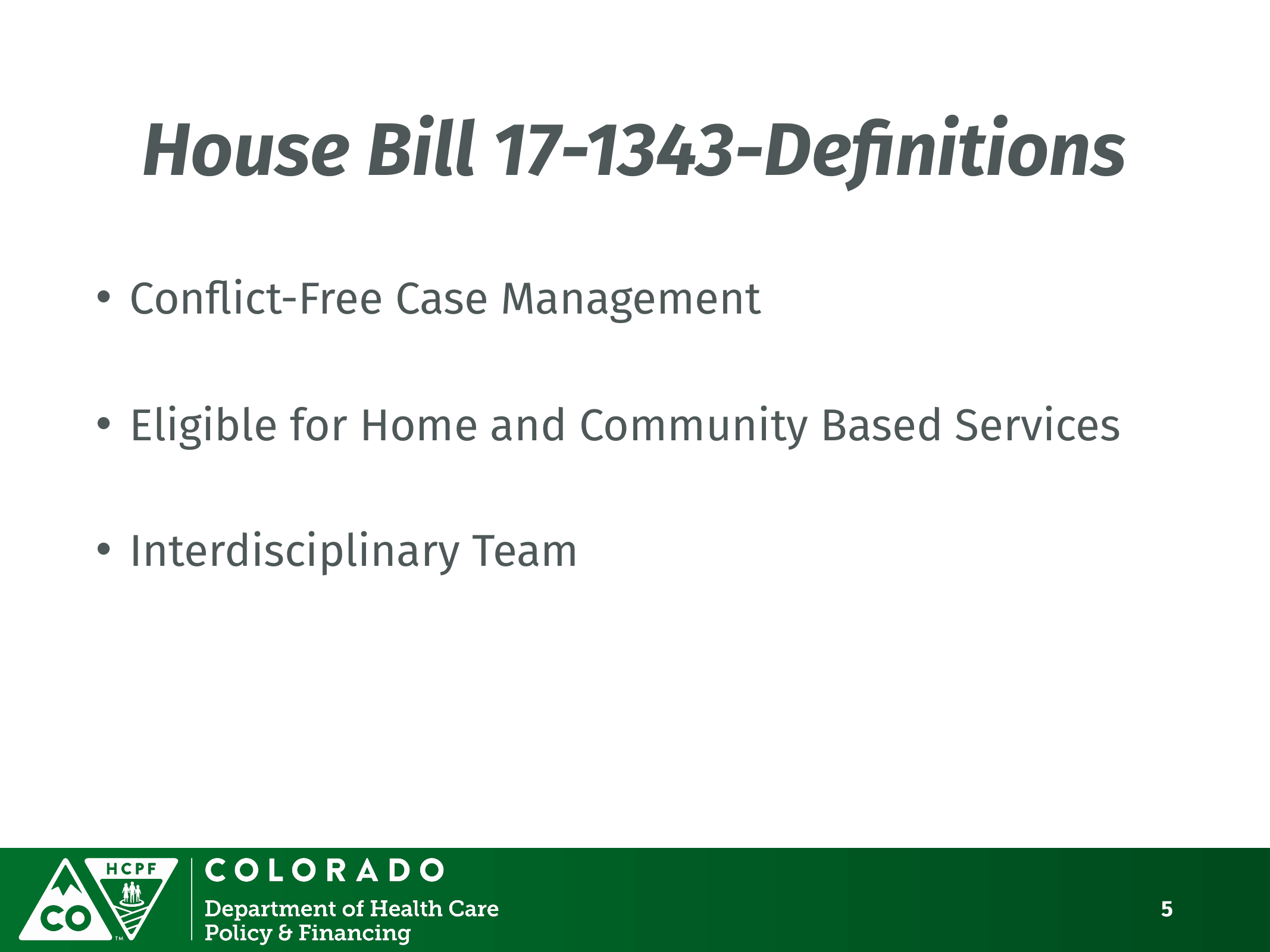

# House Bill 17-1343-Definitions

Conflict-Free Case Management

Eligible for Home and Community Based Services

Interdisciplinary Team
5